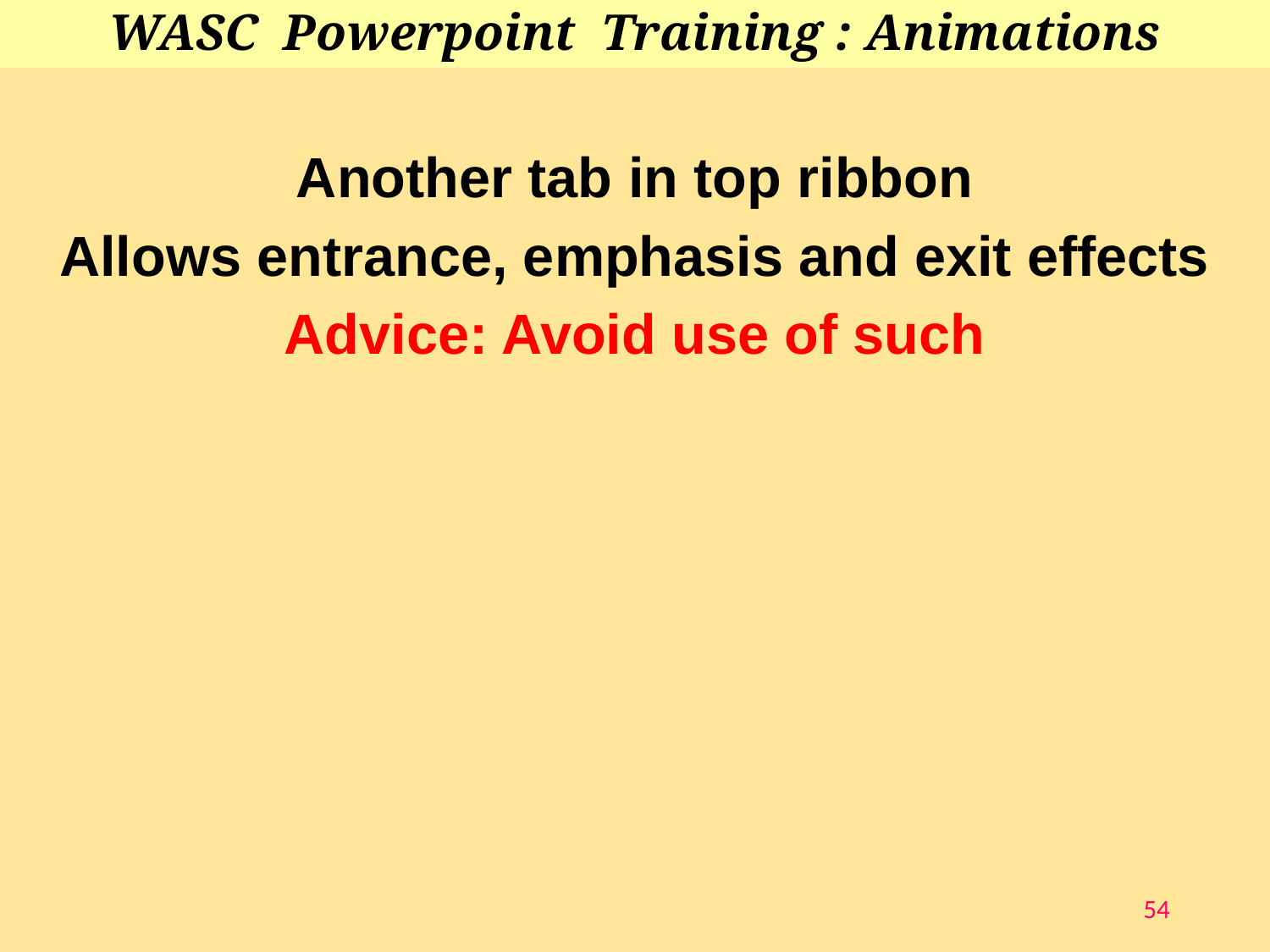

# WASC  Powerpoint  Training : Animations

Another tab in top ribbon
Allows entrance, emphasis and exit effects
Advice: Avoid use of such
54